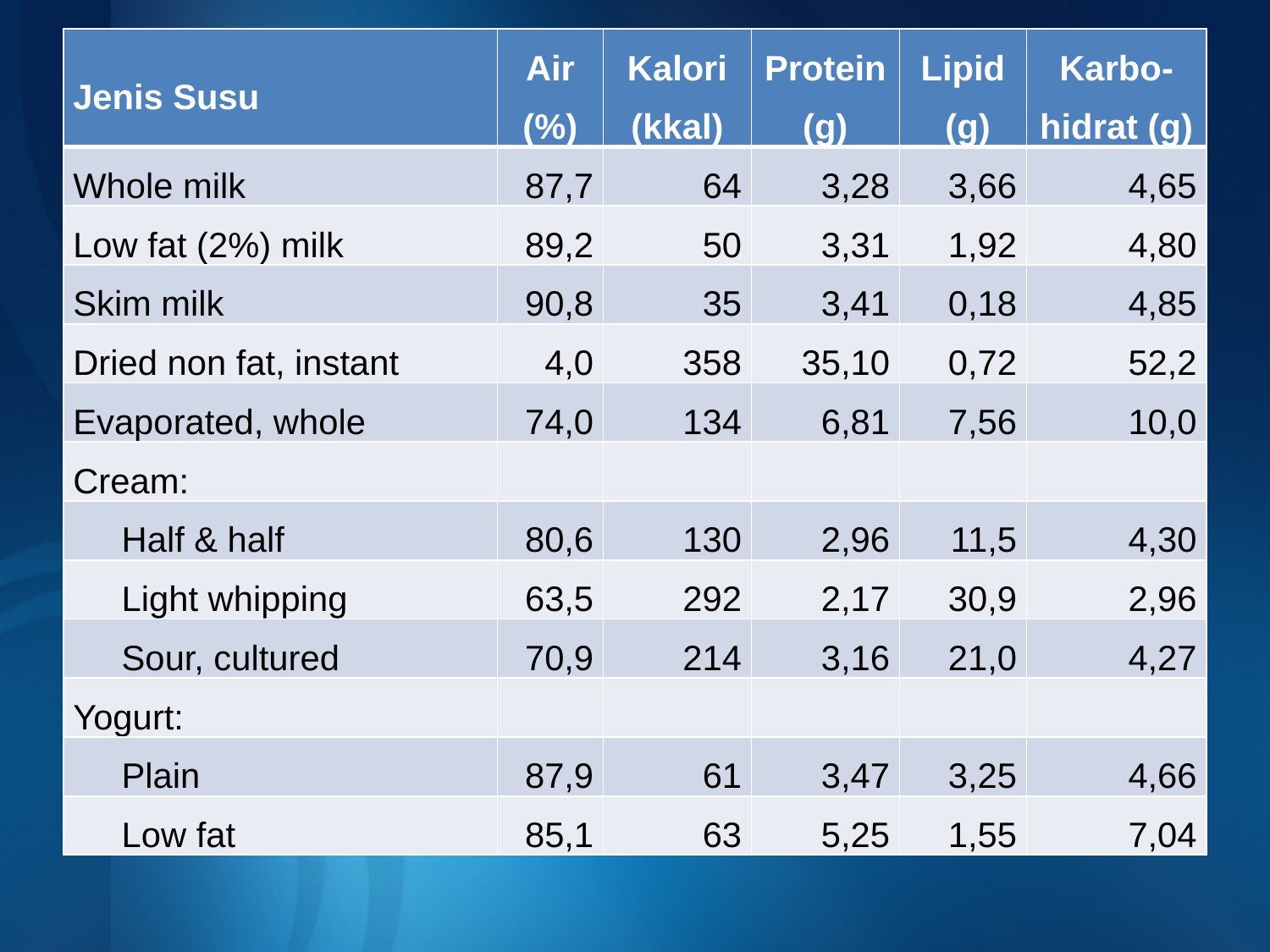

| Jenis Susu | Air (%) | Kalori (kkal) | Protein (g) | Lipid (g) | Karbo- hidrat (g) |
| --- | --- | --- | --- | --- | --- |
| Whole milk | 87,7 | 64 | 3,28 | 3,66 | 4,65 |
| Low fat (2%) milk | 89,2 | 50 | 3,31 | 1,92 | 4,80 |
| Skim milk | 90,8 | 35 | 3,41 | 0,18 | 4,85 |
| Dried non fat, instant | 4,0 | 358 | 35,10 | 0,72 | 52,2 |
| Evaporated, whole | 74,0 | 134 | 6,81 | 7,56 | 10,0 |
| Cream: |  |  |  |  |  |
| Half & half | 80,6 | 130 | 2,96 | 11,5 | 4,30 |
| Light whipping | 63,5 | 292 | 2,17 | 30,9 | 2,96 |
| Sour, cultured | 70,9 | 214 | 3,16 | 21,0 | 4,27 |
| Yogurt: |  |  |  |  |  |
| Plain | 87,9 | 61 | 3,47 | 3,25 | 4,66 |
| Low fat | 85,1 | 63 | 5,25 | 1,55 | 7,04 |